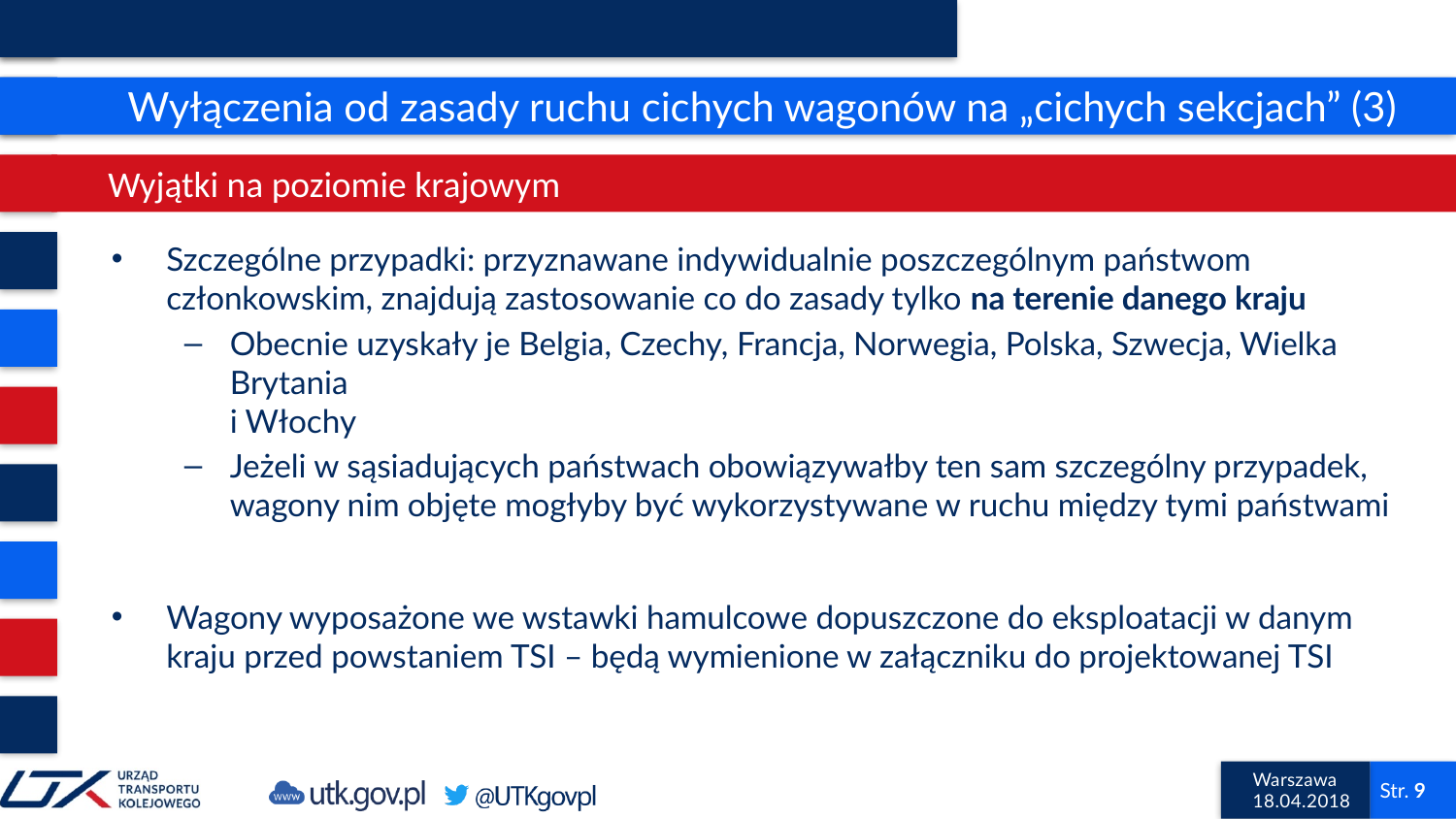

# Wyłączenia od zasady ruchu cichych wagonów na „cichych sekcjach” (3)
Wyjątki na poziomie krajowym
Szczególne przypadki: przyznawane indywidualnie poszczególnym państwom członkowskim, znajdują zastosowanie co do zasady tylko na terenie danego kraju
Obecnie uzyskały je Belgia, Czechy, Francja, Norwegia, Polska, Szwecja, Wielka Brytania
i Włochy
Jeżeli w sąsiadujących państwach obowiązywałby ten sam szczególny przypadek, wagony nim objęte mogłyby być wykorzystywane w ruchu między tymi państwami

Wagony wyposażone we wstawki hamulcowe dopuszczone do eksploatacji w danym kraju przed powstaniem TSI – będą wymienione w załączniku do projektowanej TSI